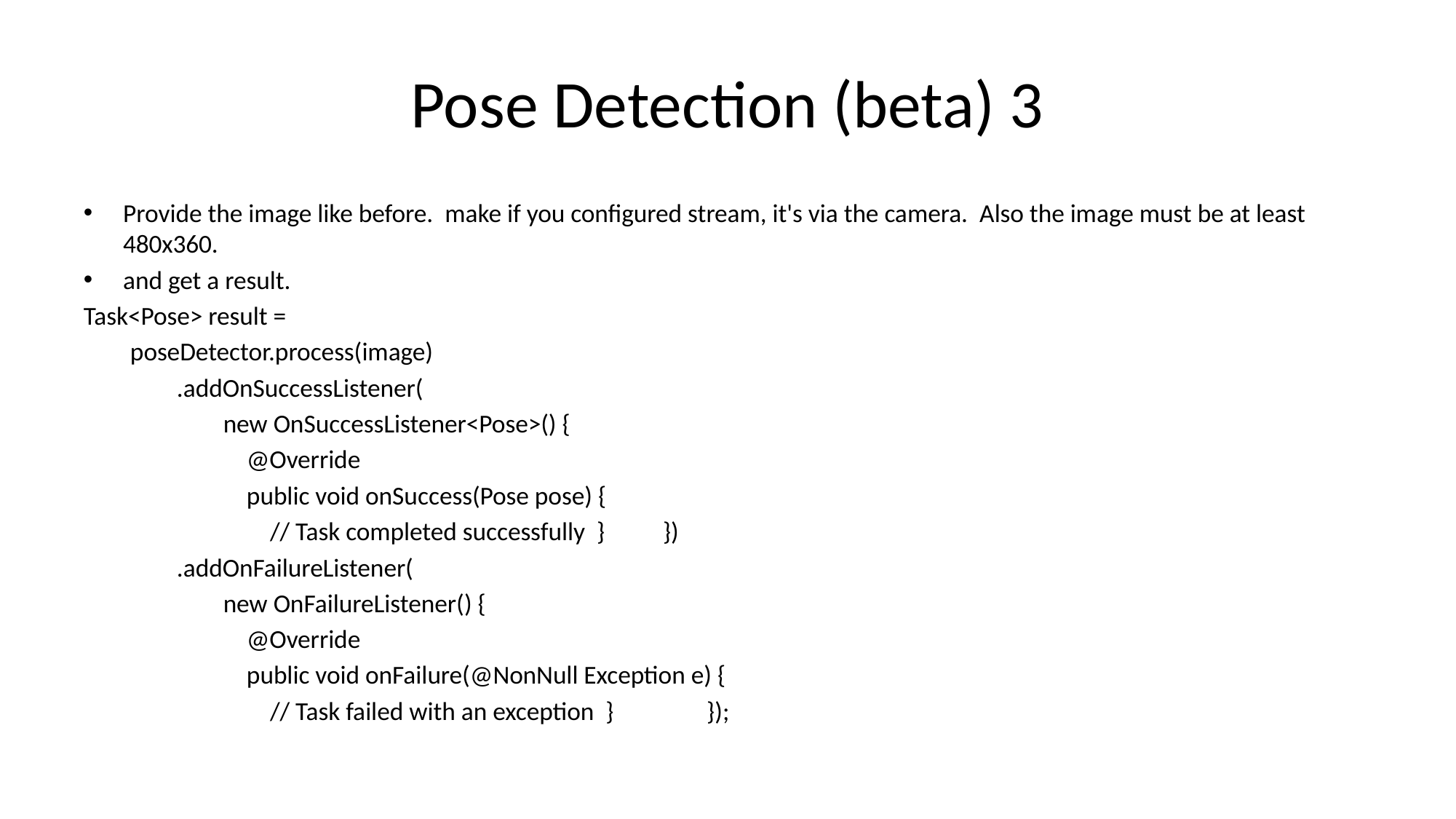

# Pose Detection (beta) 3
Provide the image like before.  make if you configured stream, it's via the camera.  Also the image must be at least 480x360.
and get a result.
Task<Pose> result =
        poseDetector.process(image)
                .addOnSuccessListener(
                        new OnSuccessListener<Pose>() {
                            @Override
                            public void onSuccess(Pose pose) {
                                // Task completed successfully  }          })
                .addOnFailureListener(
                        new OnFailureListener() {
                            @Override
                            public void onFailure(@NonNull Exception e) {
                                // Task failed with an exception  }                });